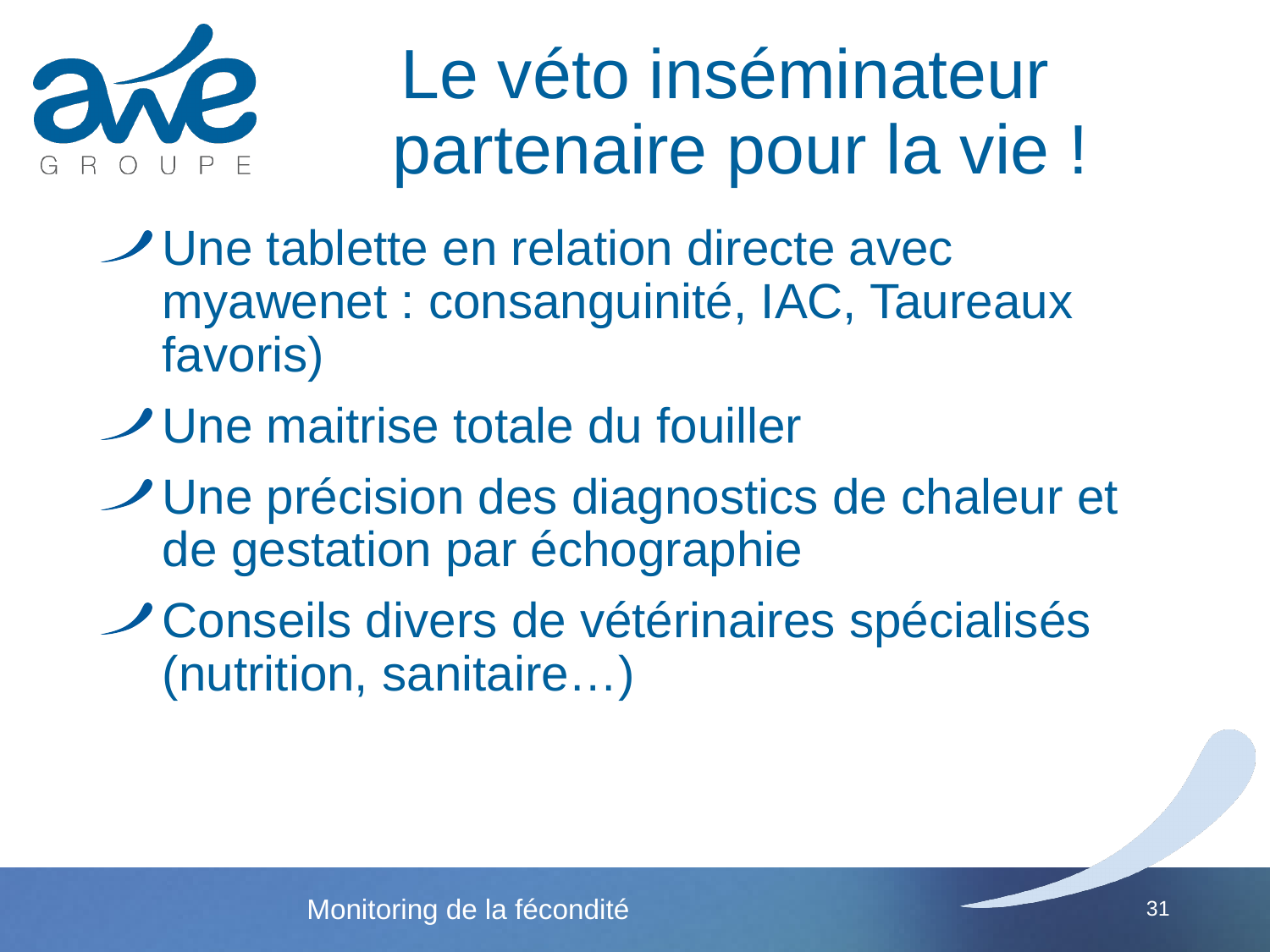

# Le véto inséminateur   partenaire pour la vie !
Une tablette en relation directe avec myawenet : consanguinité, IAC, Taureaux favoris)
Une maitrise totale du fouiller
Une précision des diagnostics de chaleur et de gestation par échographie
Conseils divers de vétérinaires spécialisés (nutrition, sanitaire…)
31
Monitoring de la fécondité